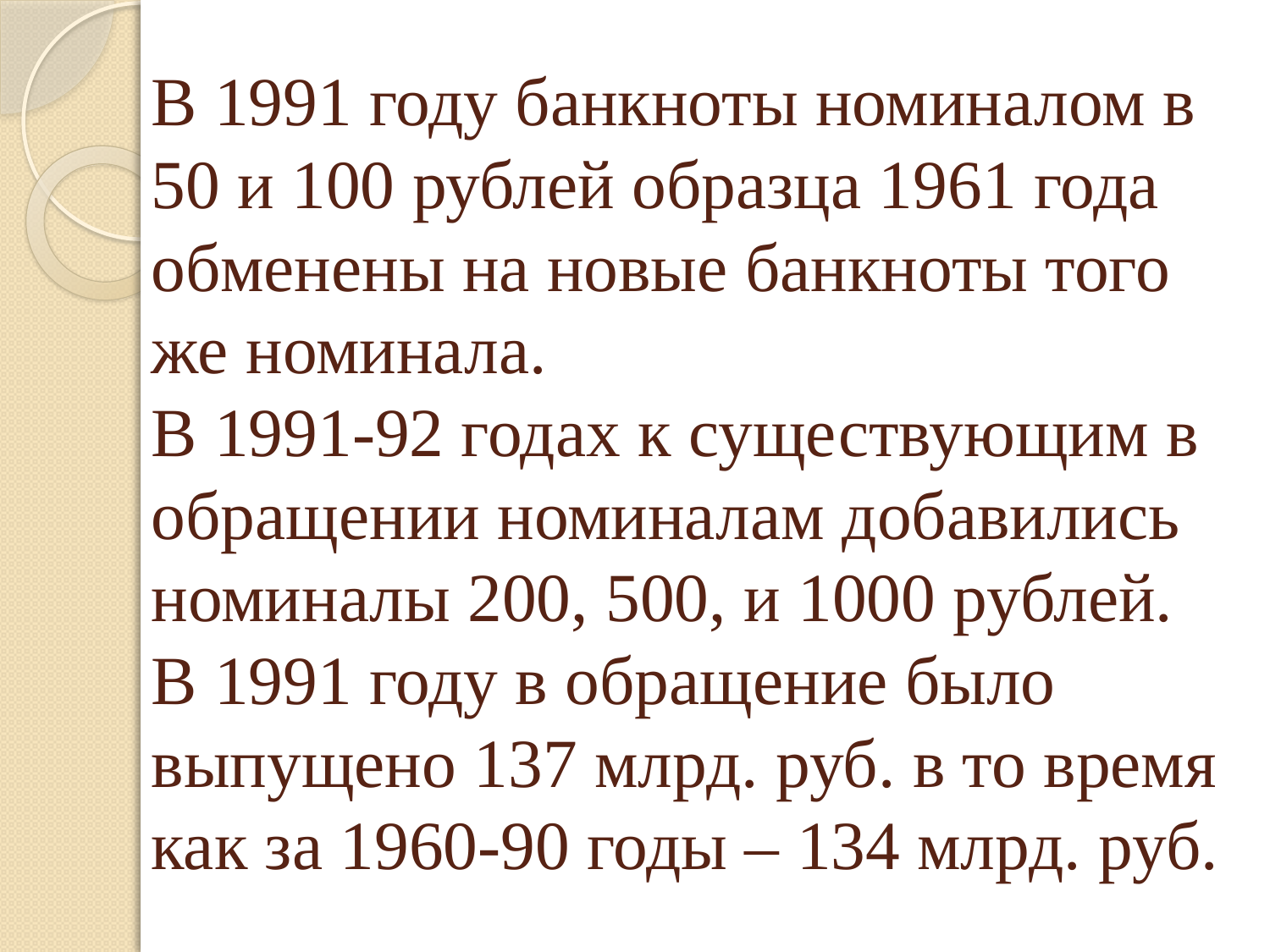

# В 1991 году банкноты номиналом в 50 и 100 рублей образца 1961 года обменены на новые банкноты того же номинала. В 1991-92 годах к существующим в обращении номиналам добавились номиналы 200, 500, и 1000 рублей. В 1991 году в обращение было выпущено 137 млрд. руб. в то время как за 1960-90 годы – 134 млрд. руб.